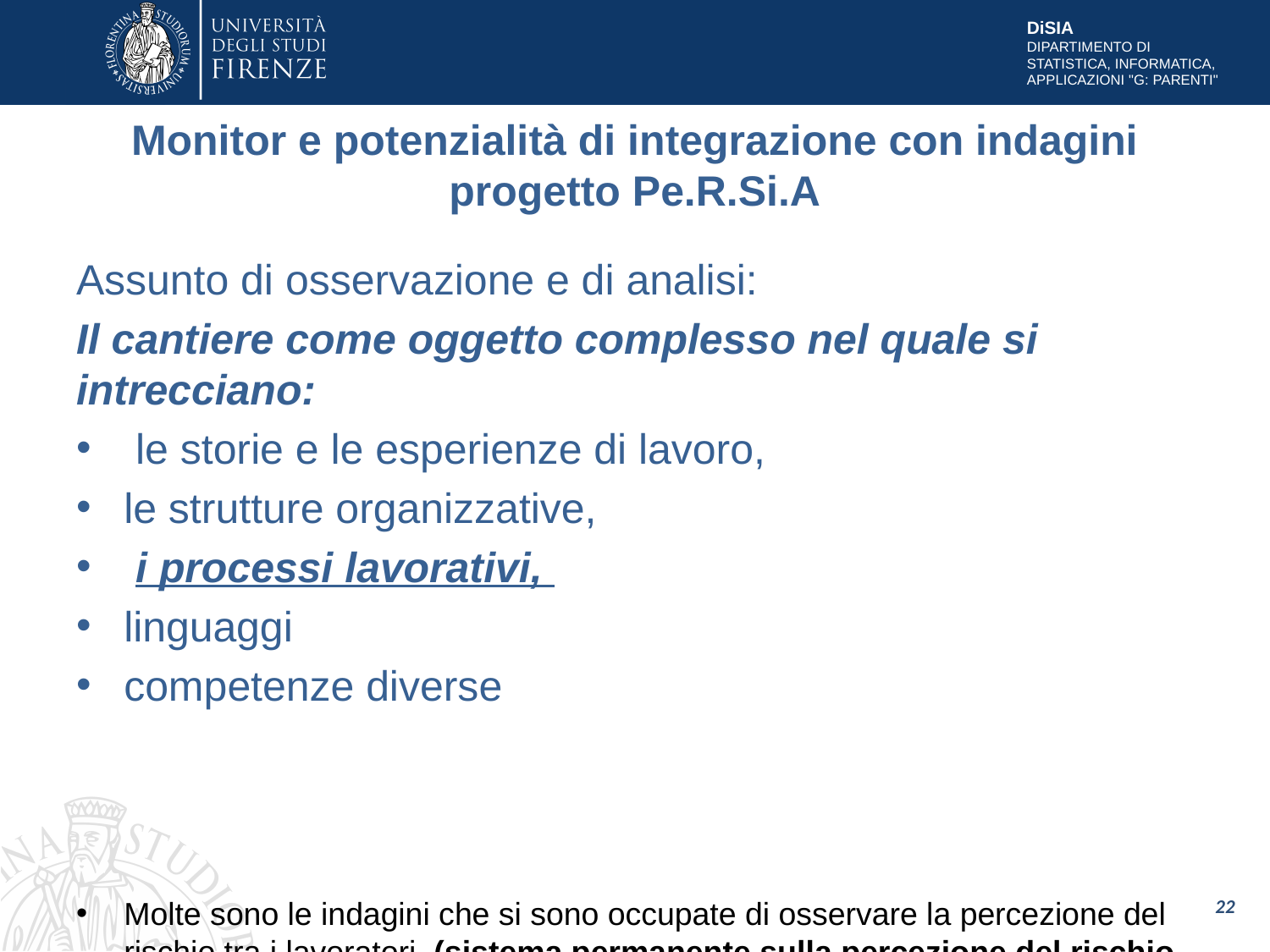

# Monitor e potenzialità di integrazione con indagini progetto Pe.R.Si.A
Assunto di osservazione e di analisi:
Il cantiere come oggetto complesso nel quale si intrecciano:
 le storie e le esperienze di lavoro,
le strutture organizzative,
 i processi lavorativi,
linguaggi
competenze diverse

Molte sono le indagini che si sono occupate di osservare la percezione del rischio tra i lavoratori  (sistema permanente sulla percezione del rischio, inail;
22